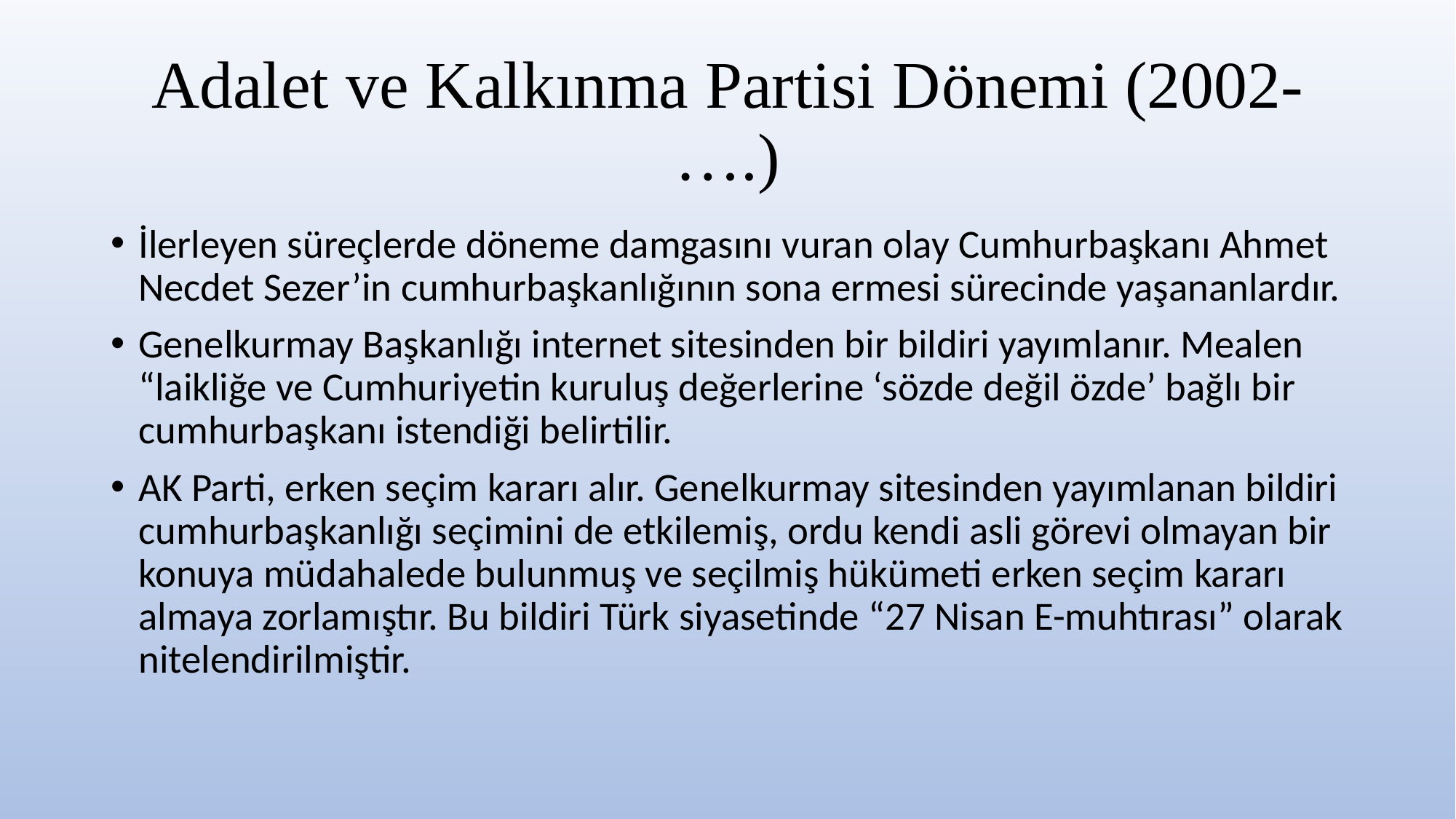

# Adalet ve Kalkınma Partisi Dönemi (2002- ….)
İlerleyen süreçlerde döneme damgasını vuran olay Cumhurbaşkanı Ahmet Necdet Sezer’in cumhurbaşkanlığının sona ermesi sürecinde yaşananlardır.
Genelkurmay Başkanlığı internet sitesinden bir bildiri yayımlanır. Mealen “laikliğe ve Cumhuriyetin kuruluş değerlerine ‘sözde değil özde’ bağlı bir cumhurbaşkanı istendiği belirtilir.
AK Parti, erken seçim kararı alır. Genelkurmay sitesinden yayımlanan bildiri cumhurbaşkanlığı seçimini de etkilemiş, ordu kendi asli görevi olmayan bir konuya müdahalede bulunmuş ve seçilmiş hükümeti erken seçim kararı almaya zorlamıştır. Bu bildiri Türk siyasetinde “27 Nisan E-muhtırası” olarak nitelendirilmiştir.